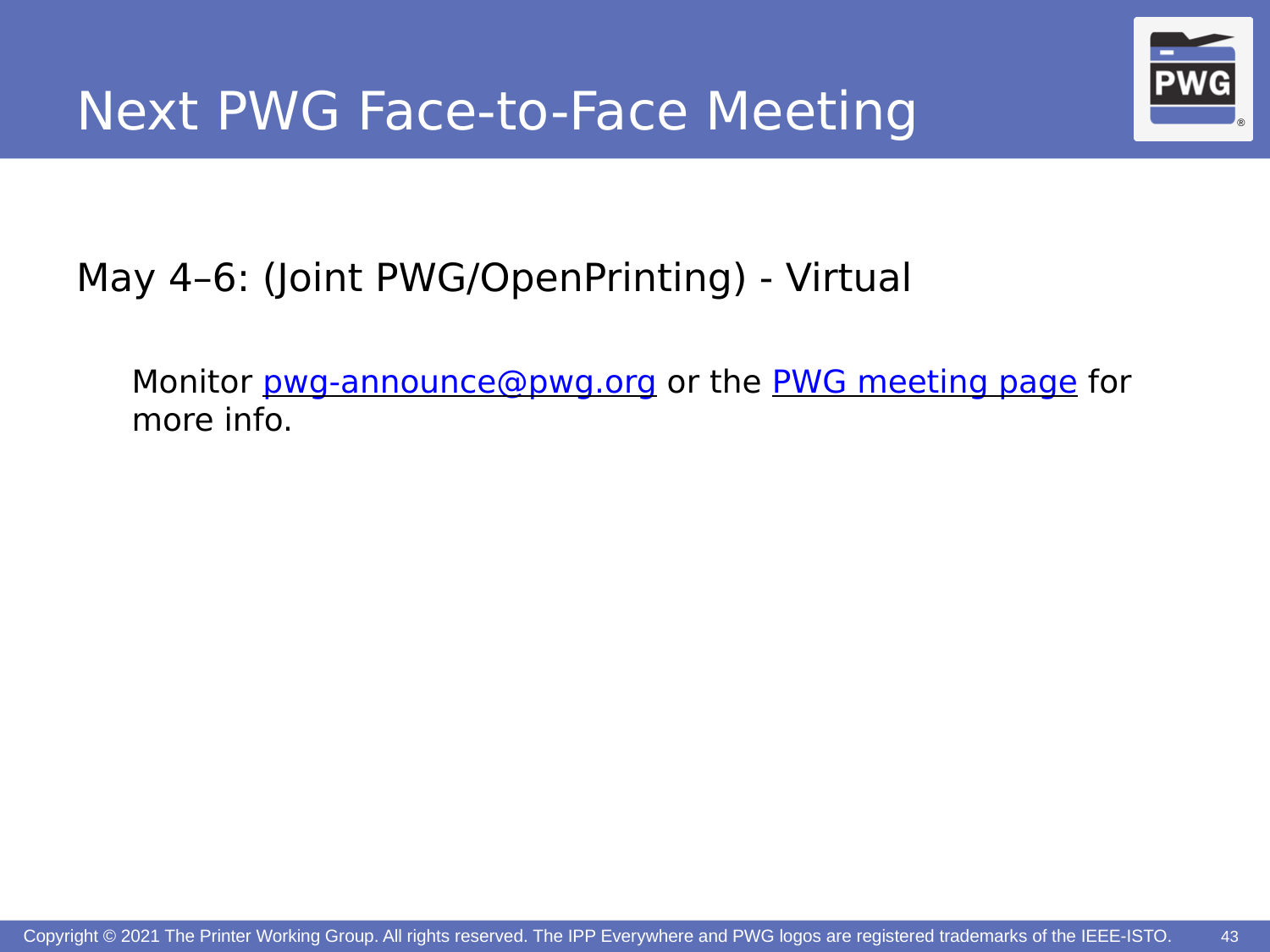

# Next PWG Face-to-Face Meeting

May 4–6: (Joint PWG/OpenPrinting) - Virtual

Monitor pwg-announce@pwg.org or the PWG meeting page for more info.

43